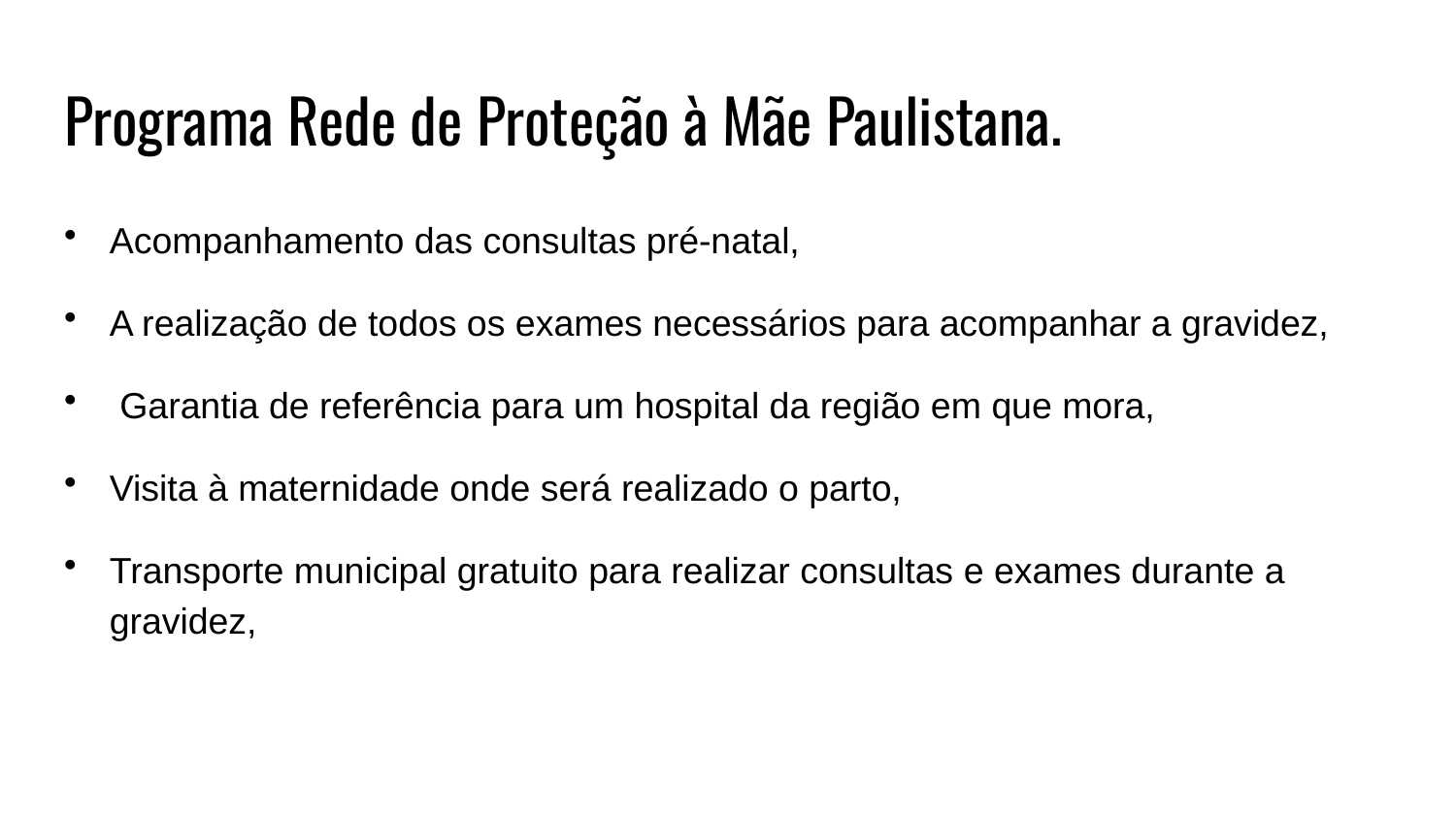

# Programa Rede de Proteção à Mãe Paulistana.
Acompanhamento das consultas pré-natal,
A realização de todos os exames necessários para acompanhar a gravidez,
 Garantia de referência para um hospital da região em que mora,
Visita à maternidade onde será realizado o parto,
Transporte municipal gratuito para realizar consultas e exames durante a gravidez,